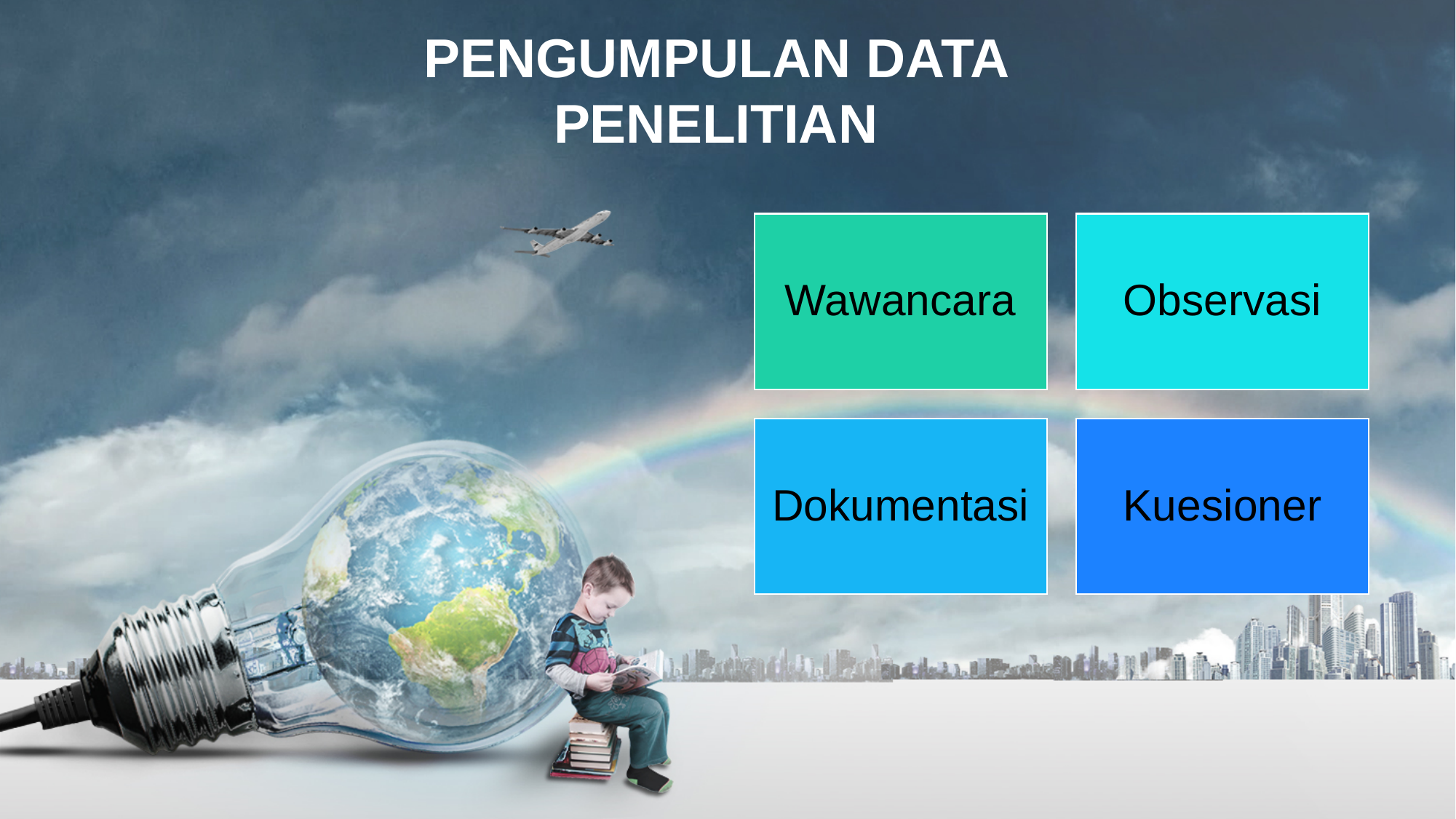

PENGUMPULAN DATA PENELITIAN
Wawancara
Observasi
Dokumentasi
Kuesioner